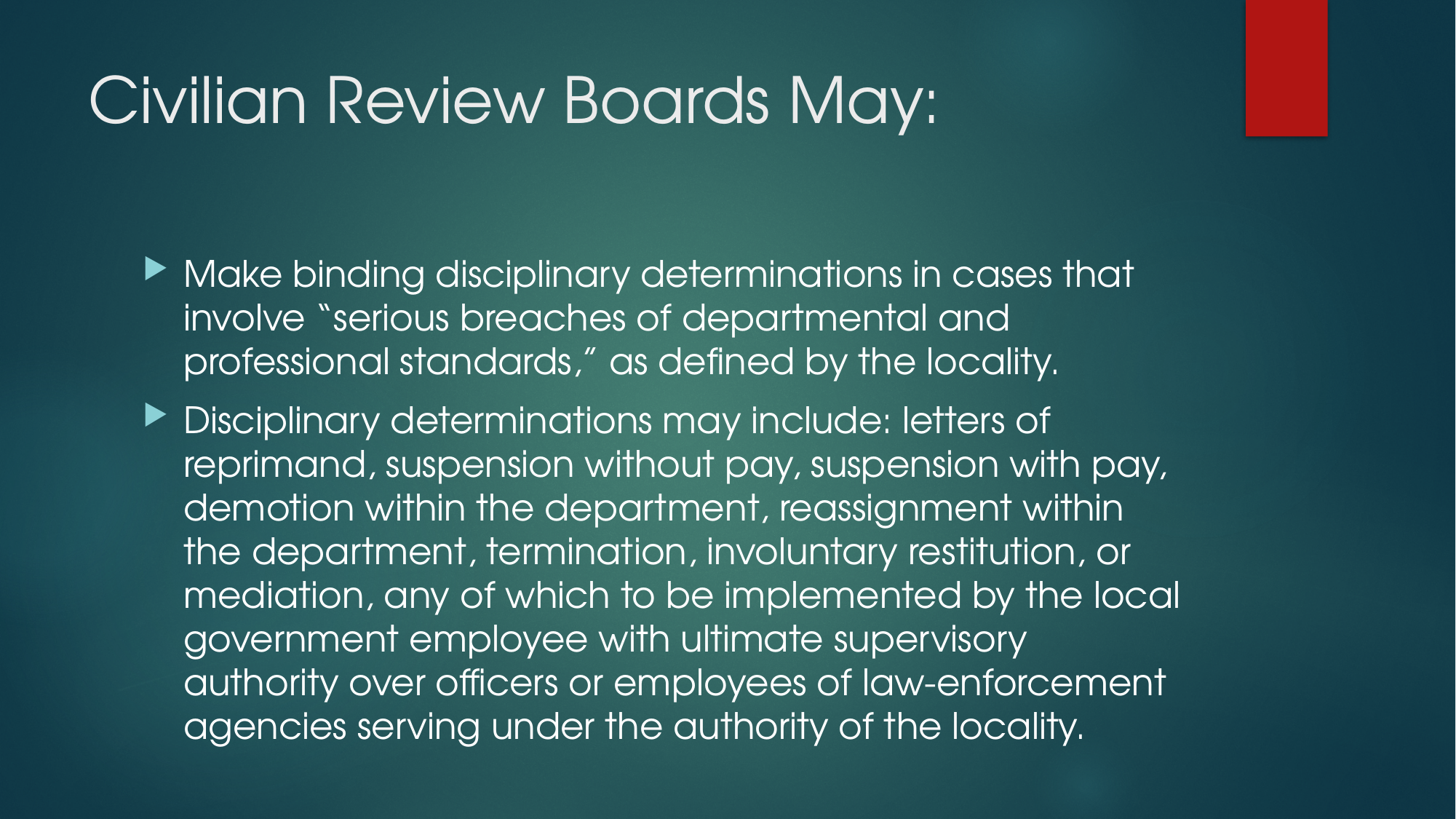

# Civilian Review Boards May:
Make binding disciplinary determinations in cases that involve “serious breaches of departmental and professional standards,” as defined by the locality.
Disciplinary determinations may include: letters of reprimand, suspension without pay, suspension with pay, demotion within the department, reassignment within the department, termination, involuntary restitution, or mediation, any of which to be implemented by the local government employee with ultimate supervisory authority over officers or employees of law-enforcement agencies serving under the authority of the locality.